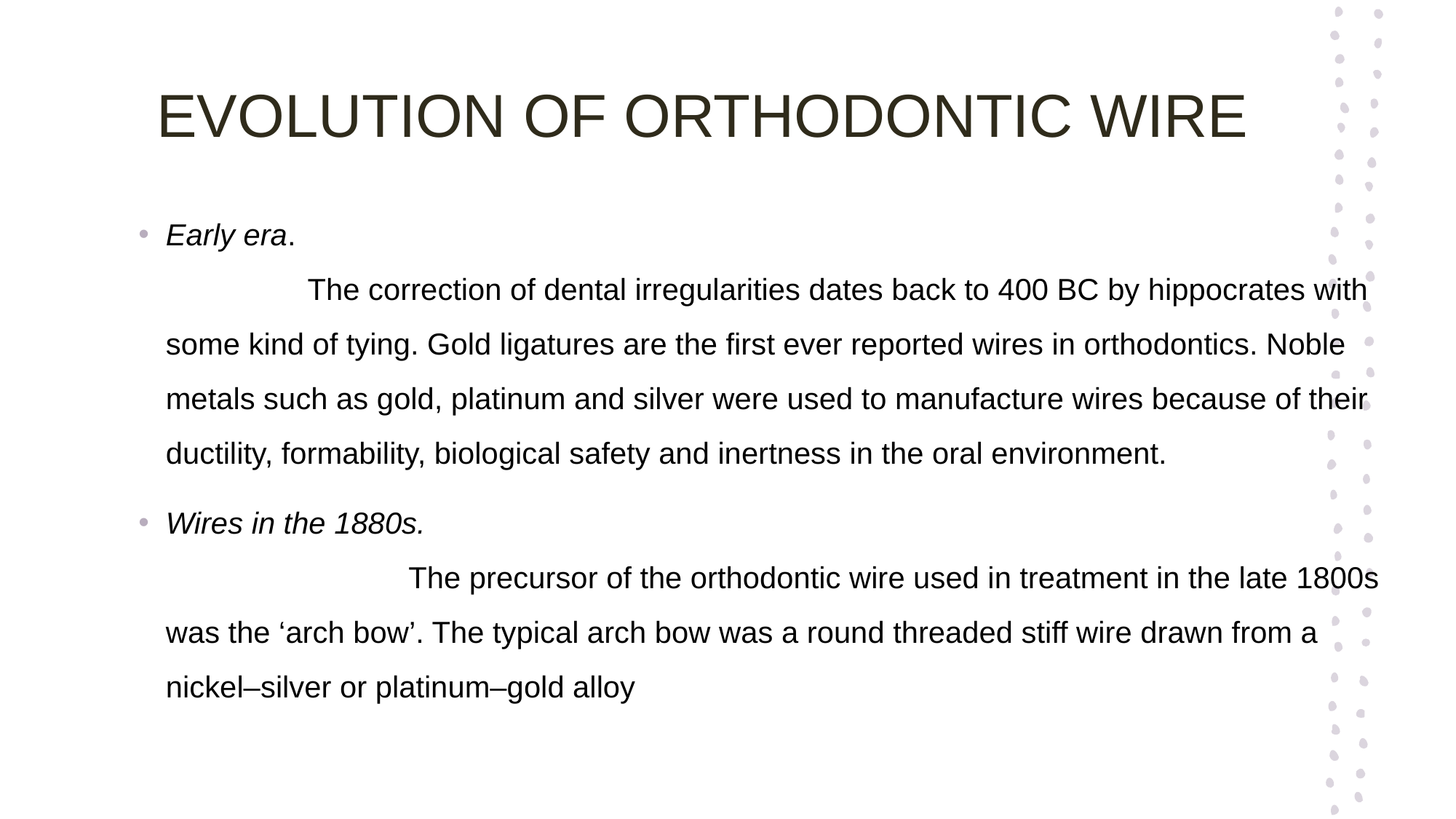

# EVOLUTION OF ORTHODONTIC WIRE
Early era.
                 The correction of dental irregularities dates back to 400 BC by hippocrates with some kind of tying. Gold ligatures are the first ever reported wires in orthodontics. Noble metals such as gold, platinum and silver were used to manufacture wires because of their ductility, formability, biological safety and inertness in the oral environment.
Wires in the 1880s.
                             The precursor of the orthodontic wire used in treatment in the late 1800s was the ‘arch bow’. The typical arch bow was a round threaded stiff wire drawn from a nickel–silver or platinum–gold alloy